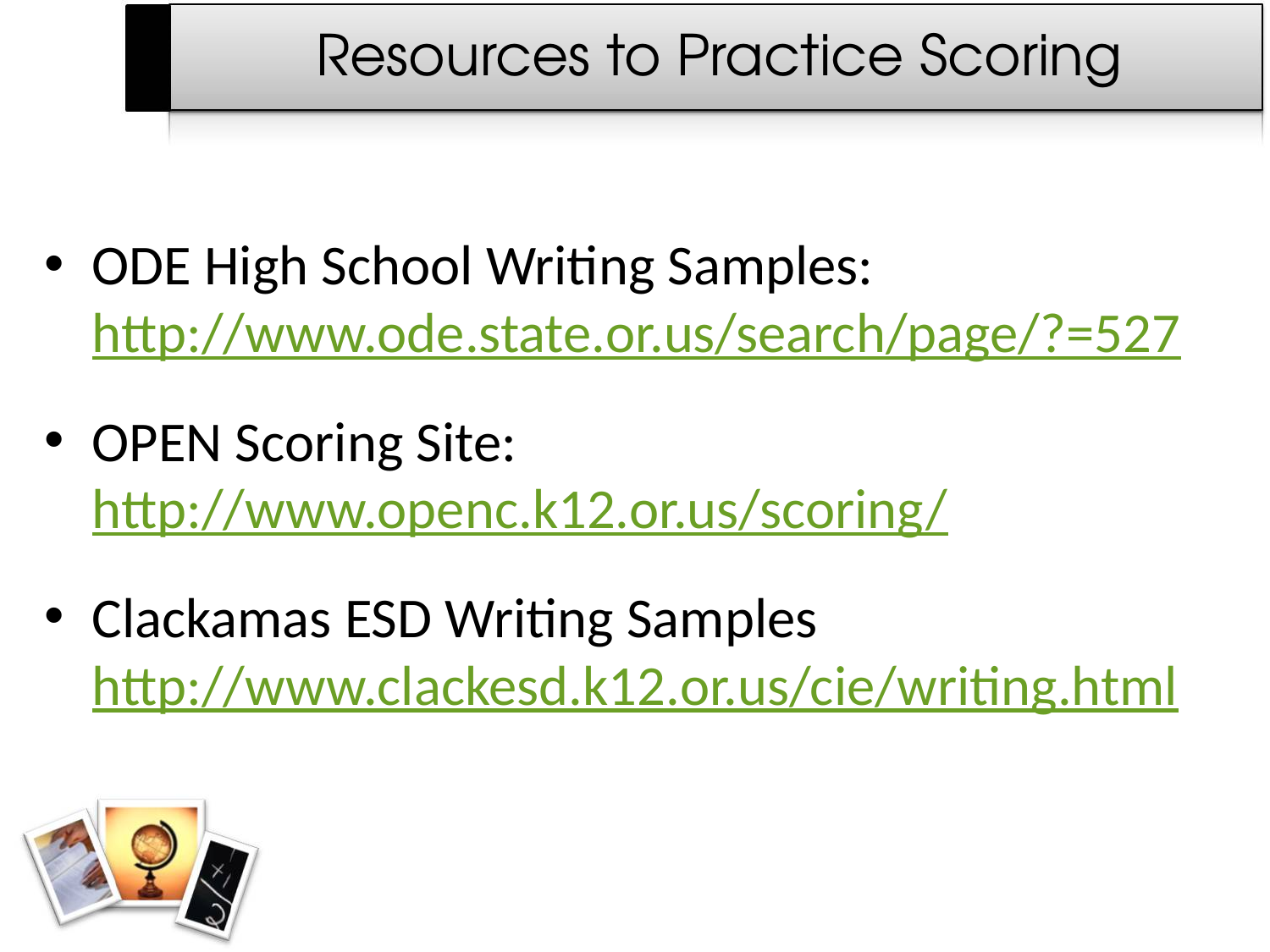

# Resources to Practice Scoring
ODE High School Writing Samples: http://www.ode.state.or.us/search/page/?=527

OPEN Scoring Site: http://www.openc.k12.or.us/scoring/

Clackamas ESD Writing Samples http://www.clackesd.k12.or.us/cie/writing.html